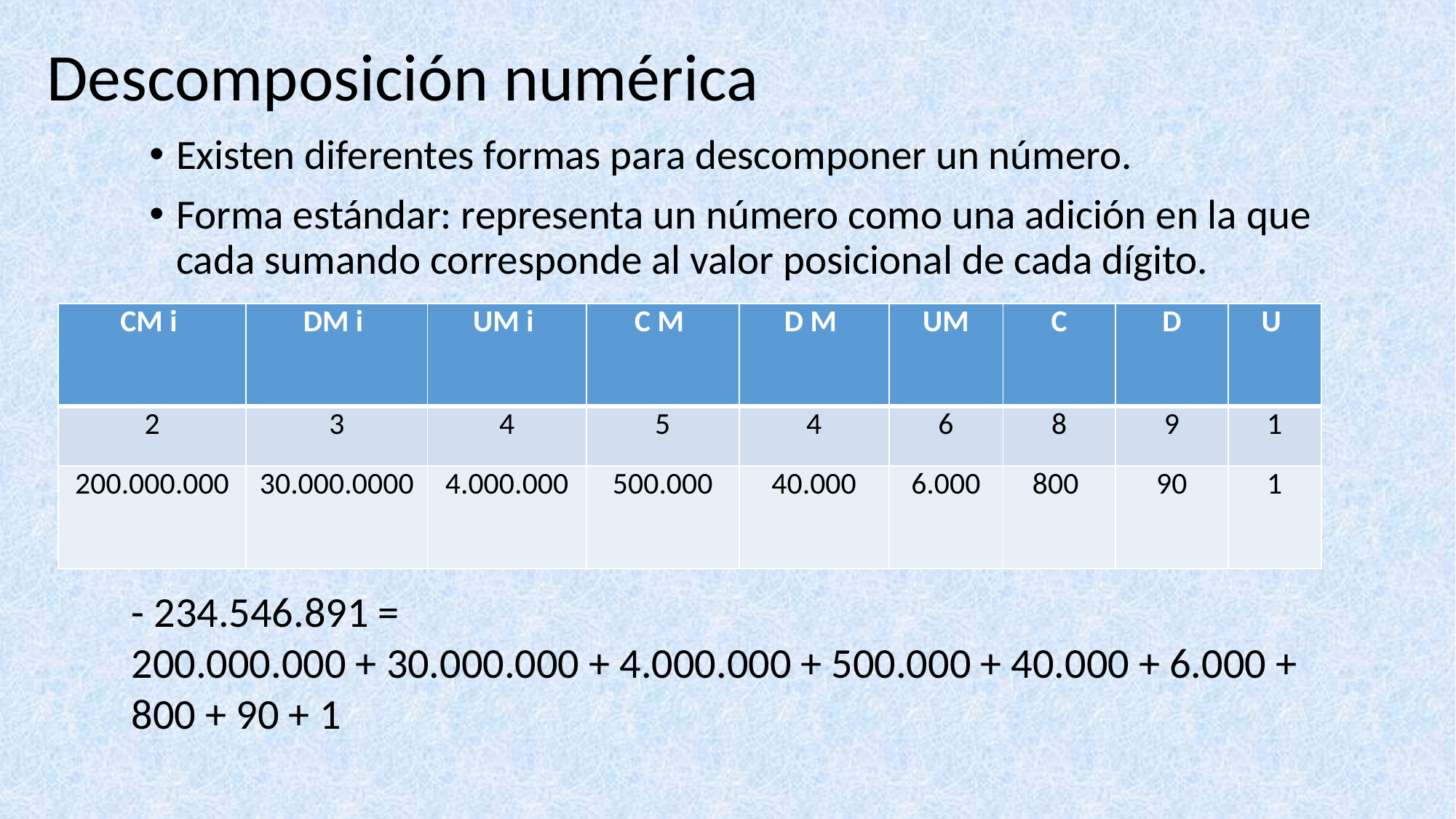

# Descomposición numérica
Existen diferentes formas para descomponer un número.
Forma estándar: representa un número como una adición en la que cada sumando corresponde al valor posicional de cada dígito.
| CM i | DM i | UM i | C M | D M | UM | C | D | U |
| --- | --- | --- | --- | --- | --- | --- | --- | --- |
| 2 | 3 | 4 | 5 | 4 | 6 | 8 | 9 | 1 |
| 200.000.000 | 30.000.0000 | 4.000.000 | 500.000 | 40.000 | 6.000 | 800 | 90 | 1 |
- 234.546.891 =
200.000.000 + 30.000.000 + 4.000.000 + 500.000 + 40.000 + 6.000 + 800 + 90 + 1